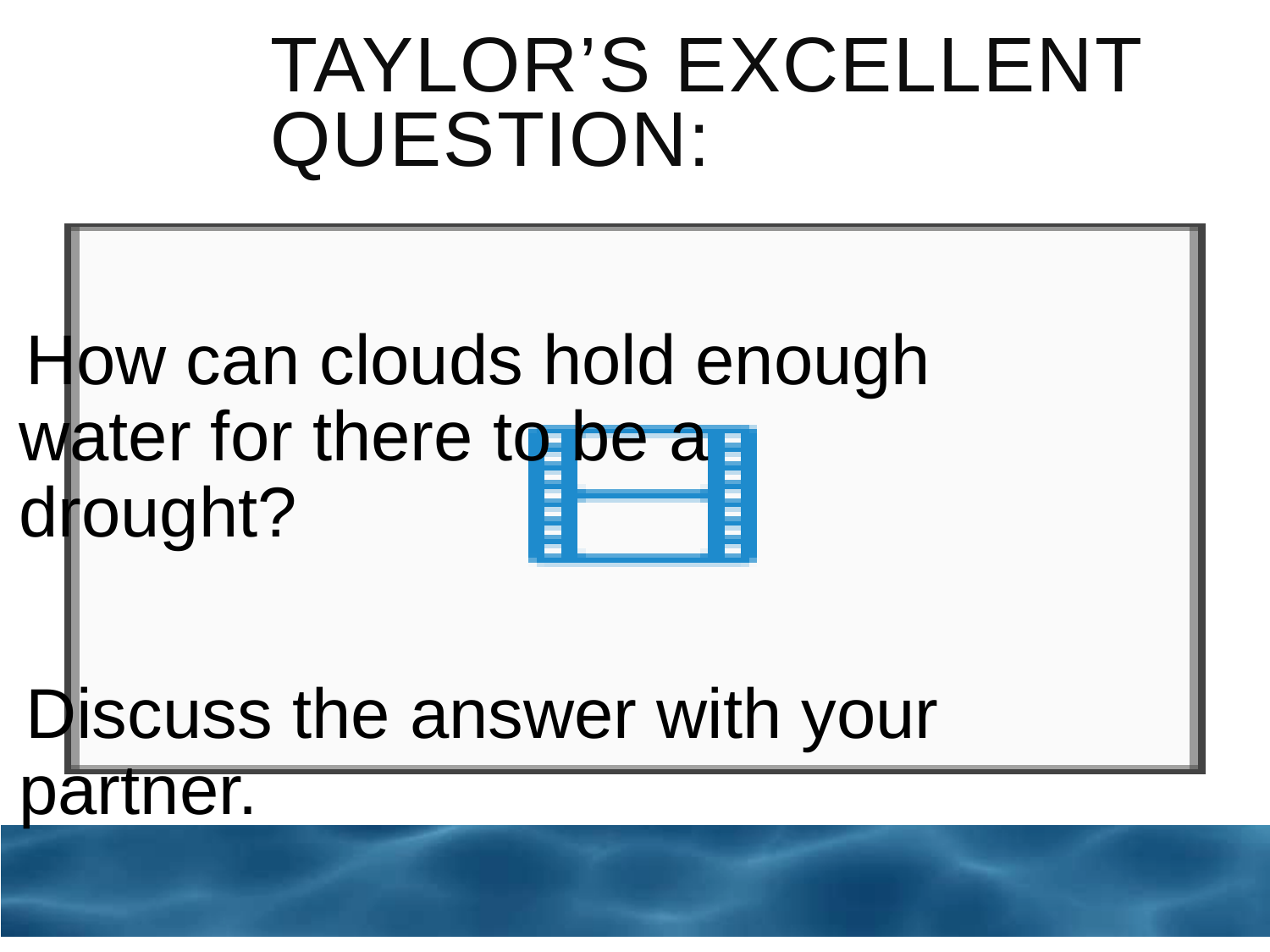

Taylor’s Excellent Question:
How can clouds hold enough water for there to be a drought?

Discuss the answer with your partner.